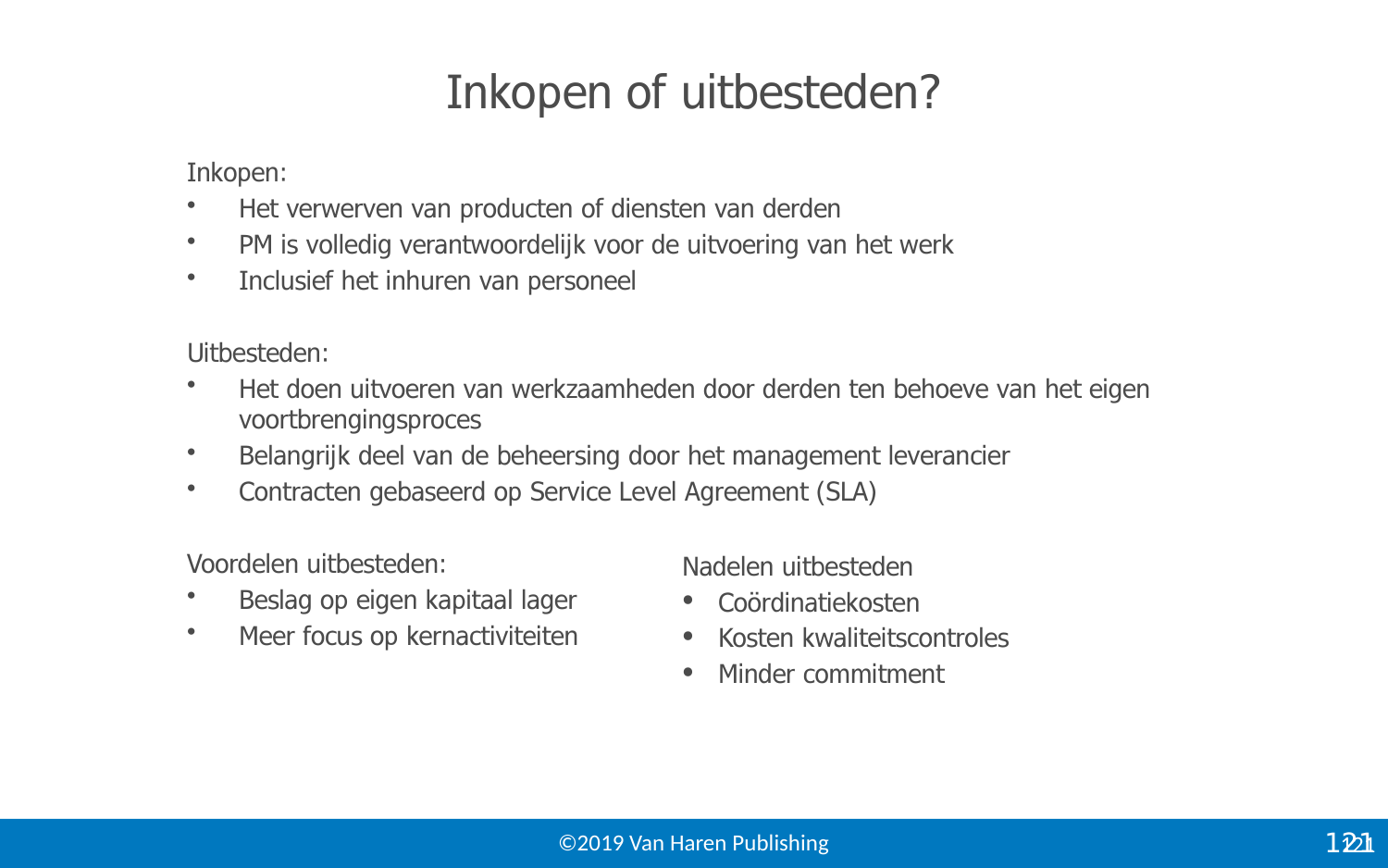

# Inkopen of uitbesteden?
Inkopen:
Het verwerven van producten of diensten van derden
PM is volledig verantwoordelijk voor de uitvoering van het werk
Inclusief het inhuren van personeel

Uitbesteden:
Het doen uitvoeren van werkzaamheden door derden ten behoeve van het eigen voortbrengingsproces
Belangrijk deel van de beheersing door het management leverancier
Contracten gebaseerd op Service Level Agreement (SLA)

Voordelen uitbesteden:
Beslag op eigen kapitaal lager
Meer focus op kernactiviteiten
Nadelen uitbesteden
Coördinatiekosten
Kosten kwaliteitscontroles
Minder commitment
121
121